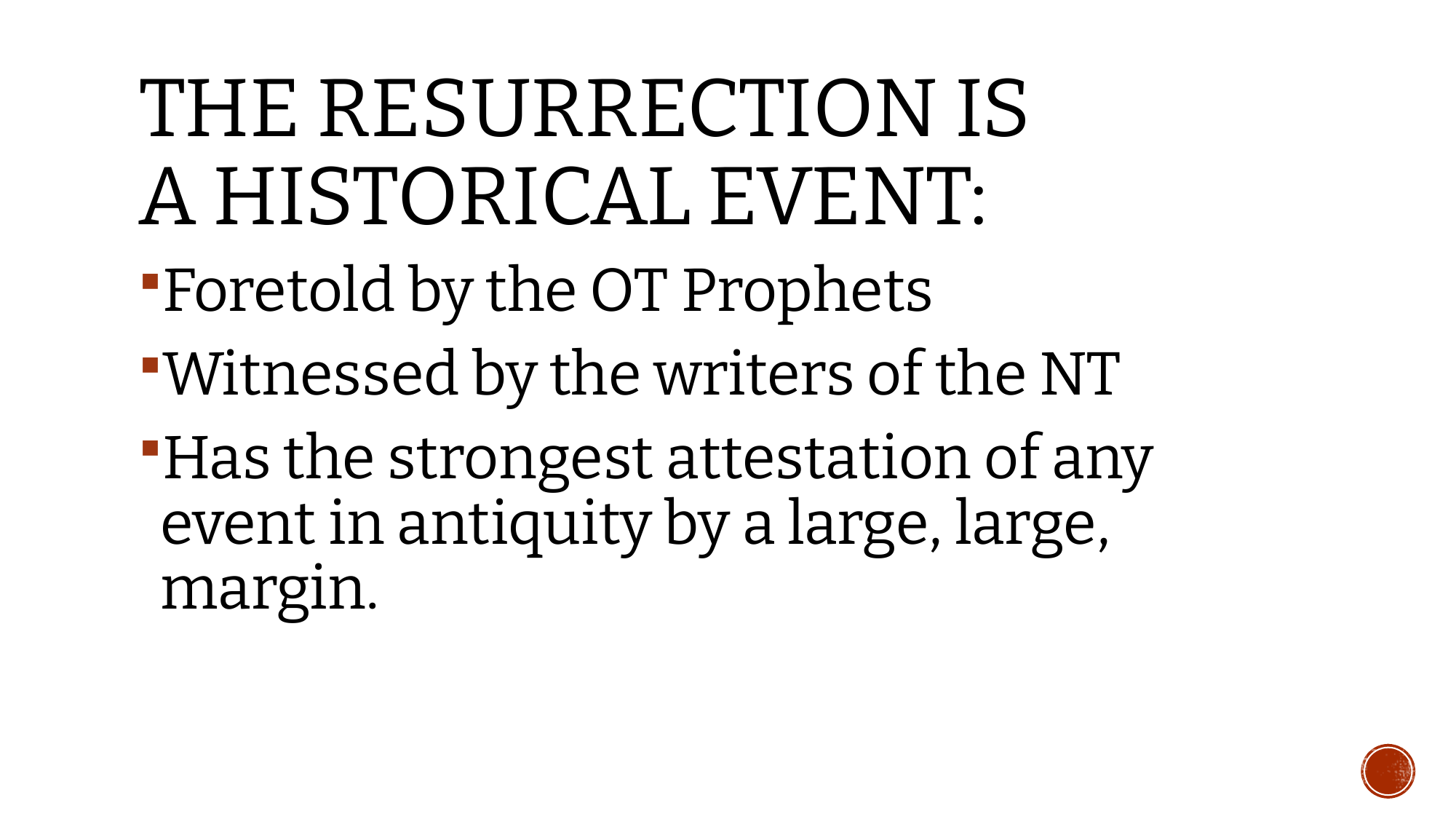

# The resurrection is a historical event:
Foretold by the OT Prophets
Witnessed by the writers of the NT
Has the strongest attestation of any event in antiquity by a large, large, margin.